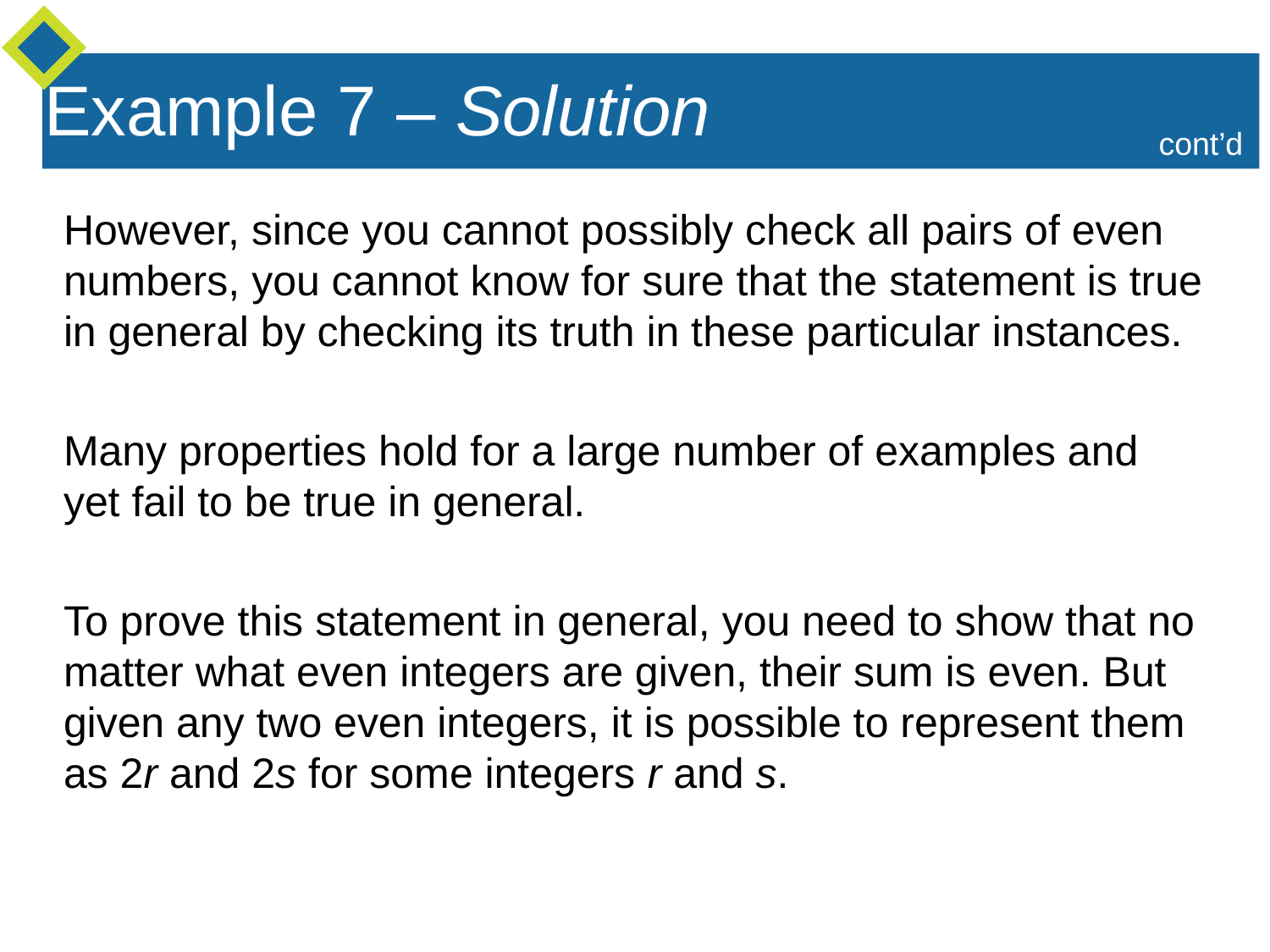

Example 7 – Solution
cont’d
However, since you cannot possibly check all pairs of even numbers, you cannot know for sure that the statement is true in general by checking its truth in these particular instances.

Many properties hold for a large number of examples and yet fail to be true in general.

To prove this statement in general, you need to show that no matter what even integers are given, their sum is even. But given any two even integers, it is possible to represent them as 2r and 2s for some integers r and s.